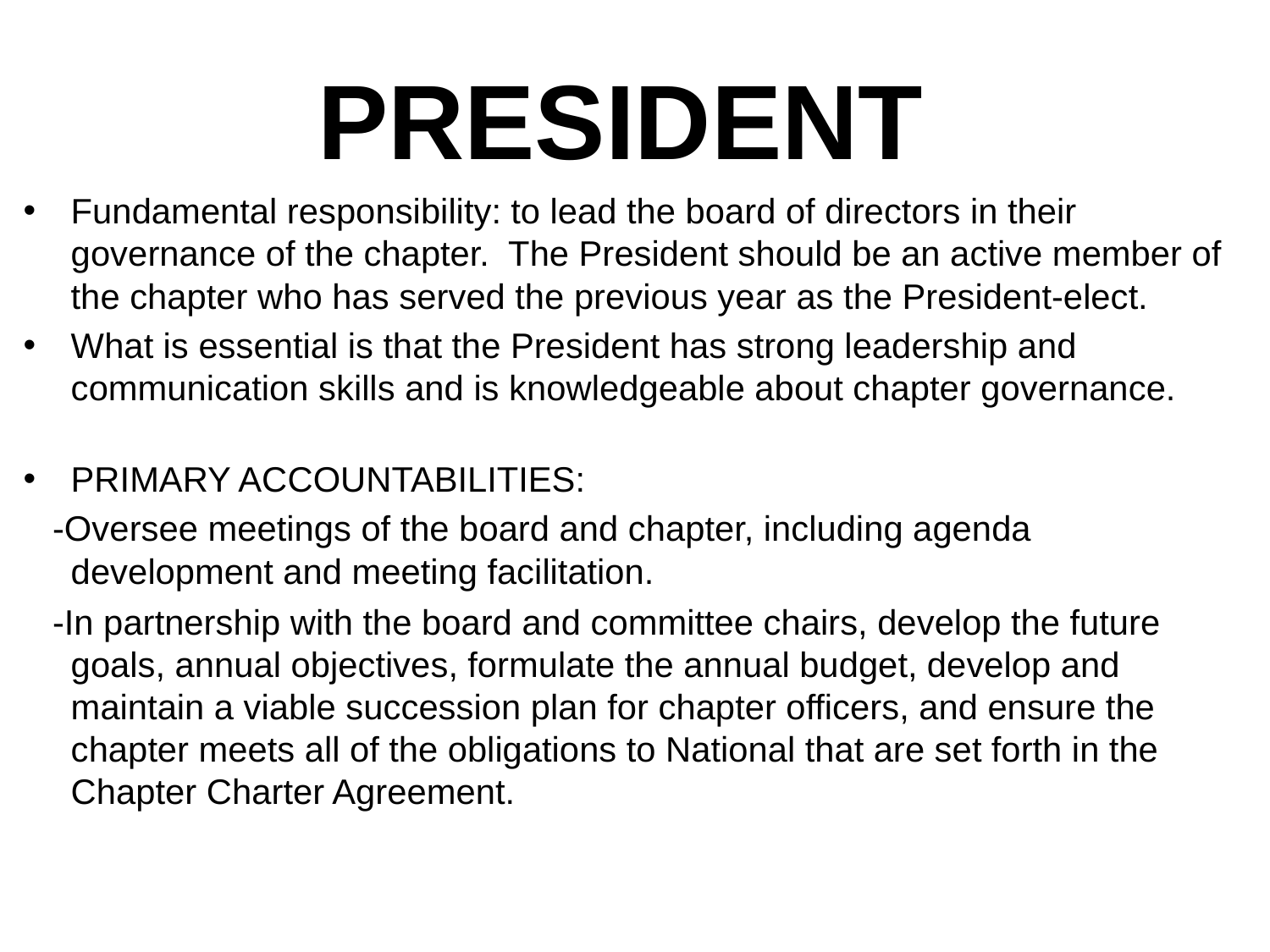

# PRESIDENT

Fundamental responsibility: to lead the board of directors in their governance of the chapter.  The President should be an active member of the chapter who has served the previous year as the President-elect.
What is essential is that the President has strong leadership and communication skills and is knowledgeable about chapter governance.
PRIMARY ACCOUNTABILITIES:
   -Oversee meetings of the board and chapter, including agenda development and meeting facilitation.
   -In partnership with the board and committee chairs, develop the future goals, annual objectives, formulate the annual budget, develop and maintain a viable succession plan for chapter officers, and ensure the chapter meets all of the obligations to National that are set forth in the Chapter Charter Agreement.